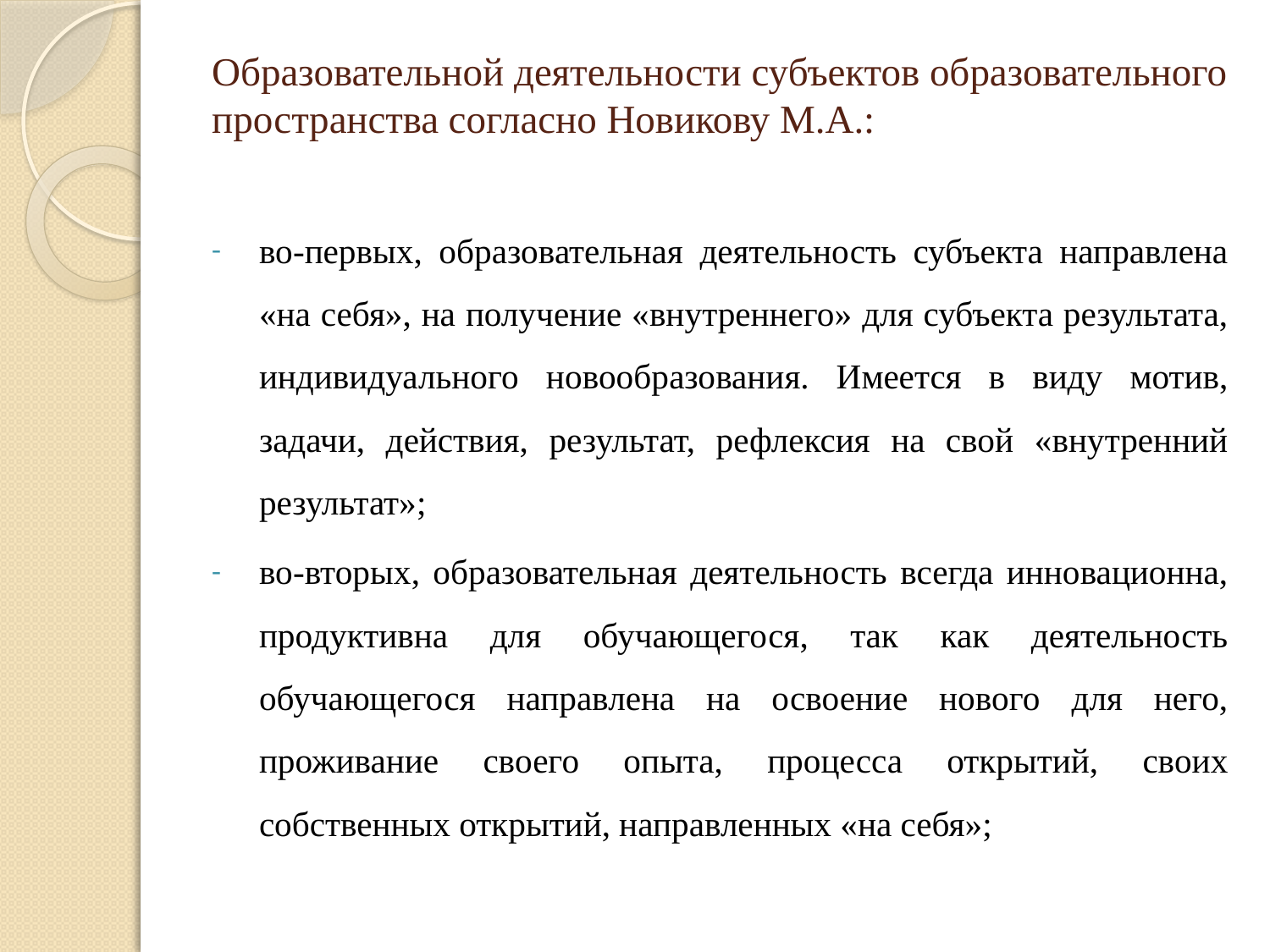

# Образовательной деятельности субъектов образовательного пространства согласно Новикову М.А.:
во-первых, образовательная деятельность субъекта направлена «на себя», на получение «внутреннего» для субъекта результата, индивидуального новообразования. Имеется в виду мотив, задачи, действия, результат, рефлексия на свой «внутренний результат»;
во-вторых, образовательная деятельность всегда инновационна, продуктивна для обучающегося, так как деятельность обучающегося направлена на освоение нового для него, проживание своего опыта, процесса открытий, своих собственных открытий, направленных «на себя»;